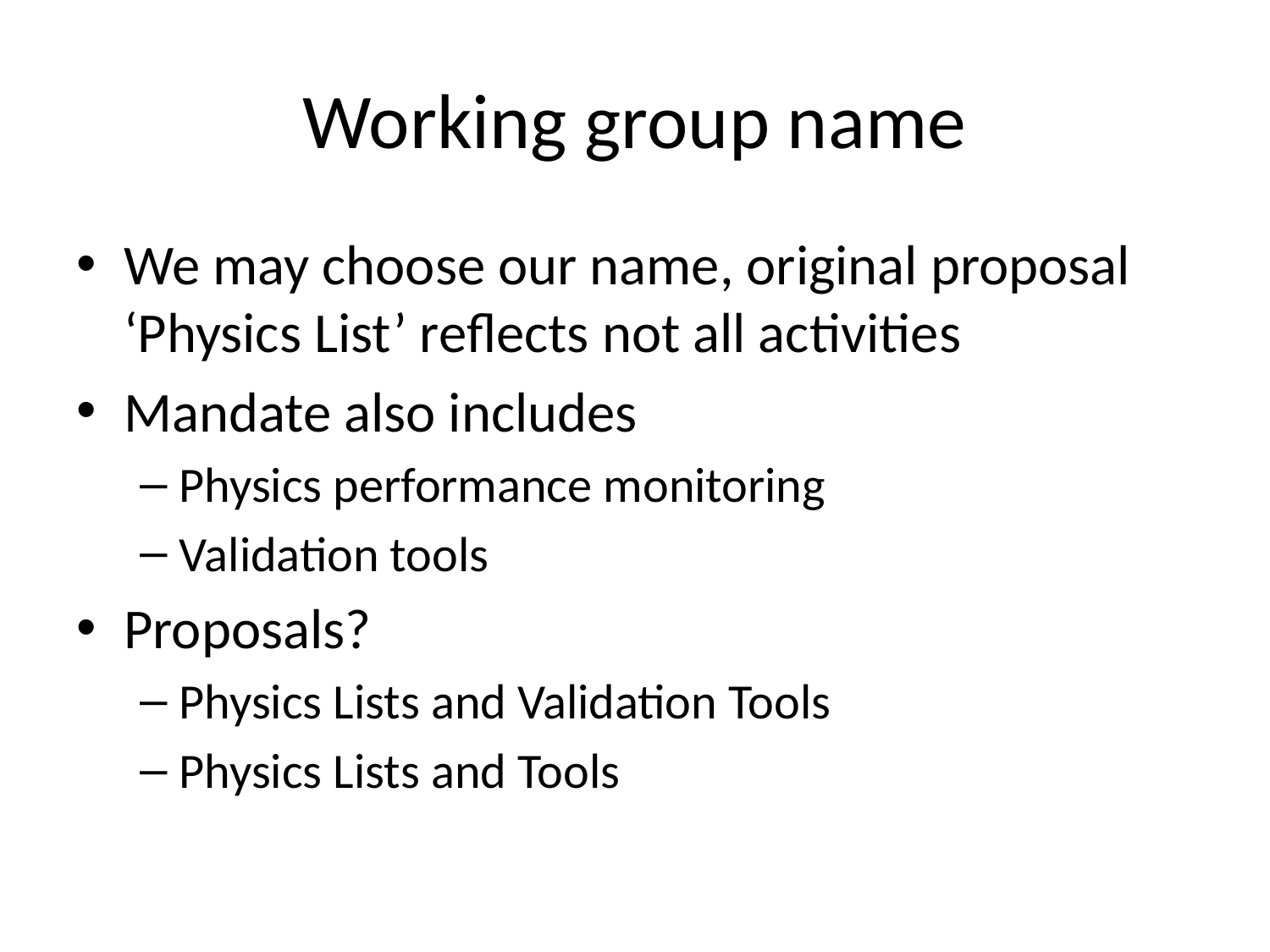

# Working group name
We may choose our name, original proposal  ‘Physics List’ reflects not all activities
Mandate also includes
Physics performance monitoring
Validation tools
Proposals?
Physics Lists and Validation Tools
Physics Lists and Tools